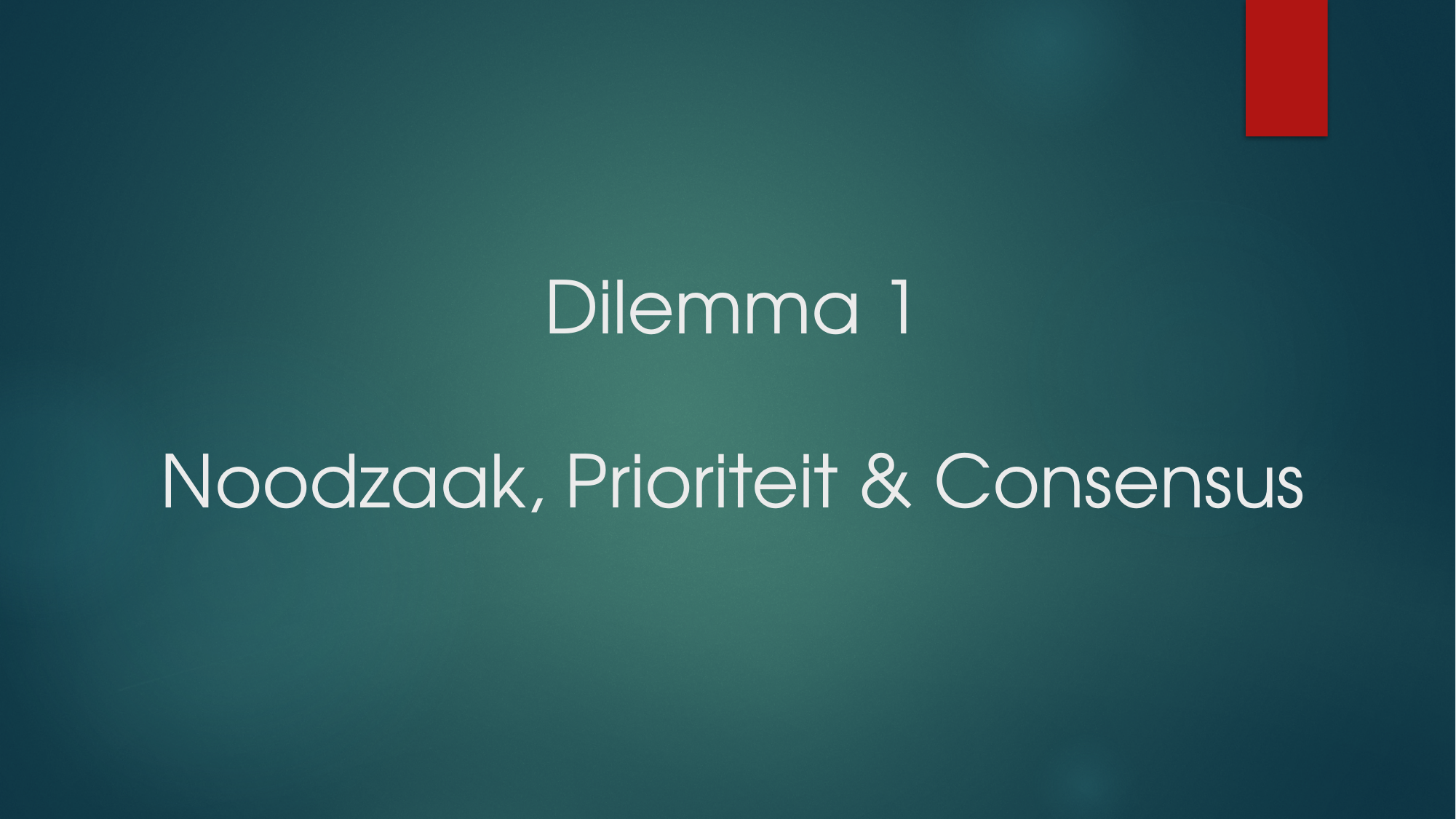

# Dilemma 1 Noodzaak, Prioriteit & Consensus